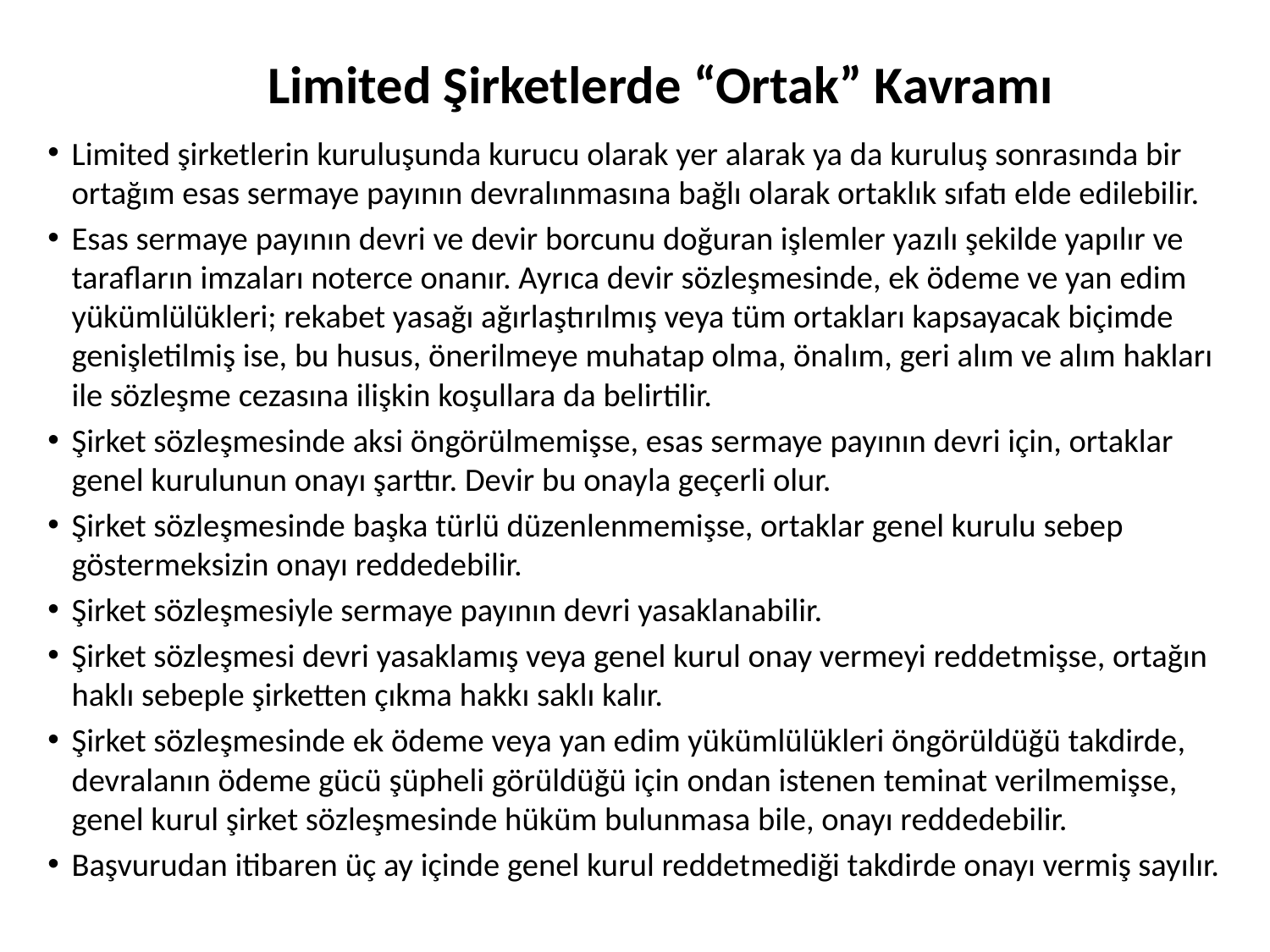

# Limited Şirketlerde “Ortak” Kavramı
Limited şirketlerin kuruluşunda kurucu olarak yer alarak ya da kuruluş sonrasında bir ortağım esas sermaye payının devralınmasına bağlı olarak ortaklık sıfatı elde edilebilir.
Esas sermaye payının devri ve devir borcunu doğuran işlemler yazılı şekilde yapılır ve tarafların imzaları noterce onanır. Ayrıca devir sözleşmesinde, ek ödeme ve yan edim yükümlülükleri; rekabet yasağı ağırlaştırılmış veya tüm ortakları kapsayacak biçimde genişletilmiş ise, bu husus, önerilmeye muhatap olma, önalım, geri alım ve alım hakları ile sözleşme cezasına ilişkin koşullara da belirtilir.
Şirket sözleşmesinde aksi öngörülmemişse, esas sermaye payının devri için, ortaklar genel kurulunun onayı şarttır. Devir bu onayla geçerli olur.
Şirket sözleşmesinde başka türlü düzenlenmemişse, ortaklar genel kurulu sebep göstermeksizin onayı reddedebilir.
Şirket sözleşmesiyle sermaye payının devri yasaklanabilir.
Şirket sözleşmesi devri yasaklamış veya genel kurul onay vermeyi reddetmişse, ortağın haklı sebeple şirketten çıkma hakkı saklı kalır.
Şirket sözleşmesinde ek ödeme veya yan edim yükümlülükleri öngörüldüğü takdirde, devralanın ödeme gücü şüpheli görüldüğü için ondan istenen teminat verilmemişse, genel kurul şirket sözleşmesinde hüküm bulunmasa bile, onayı reddedebilir.
Başvurudan itibaren üç ay içinde genel kurul reddetmediği takdirde onayı vermiş sayılır.